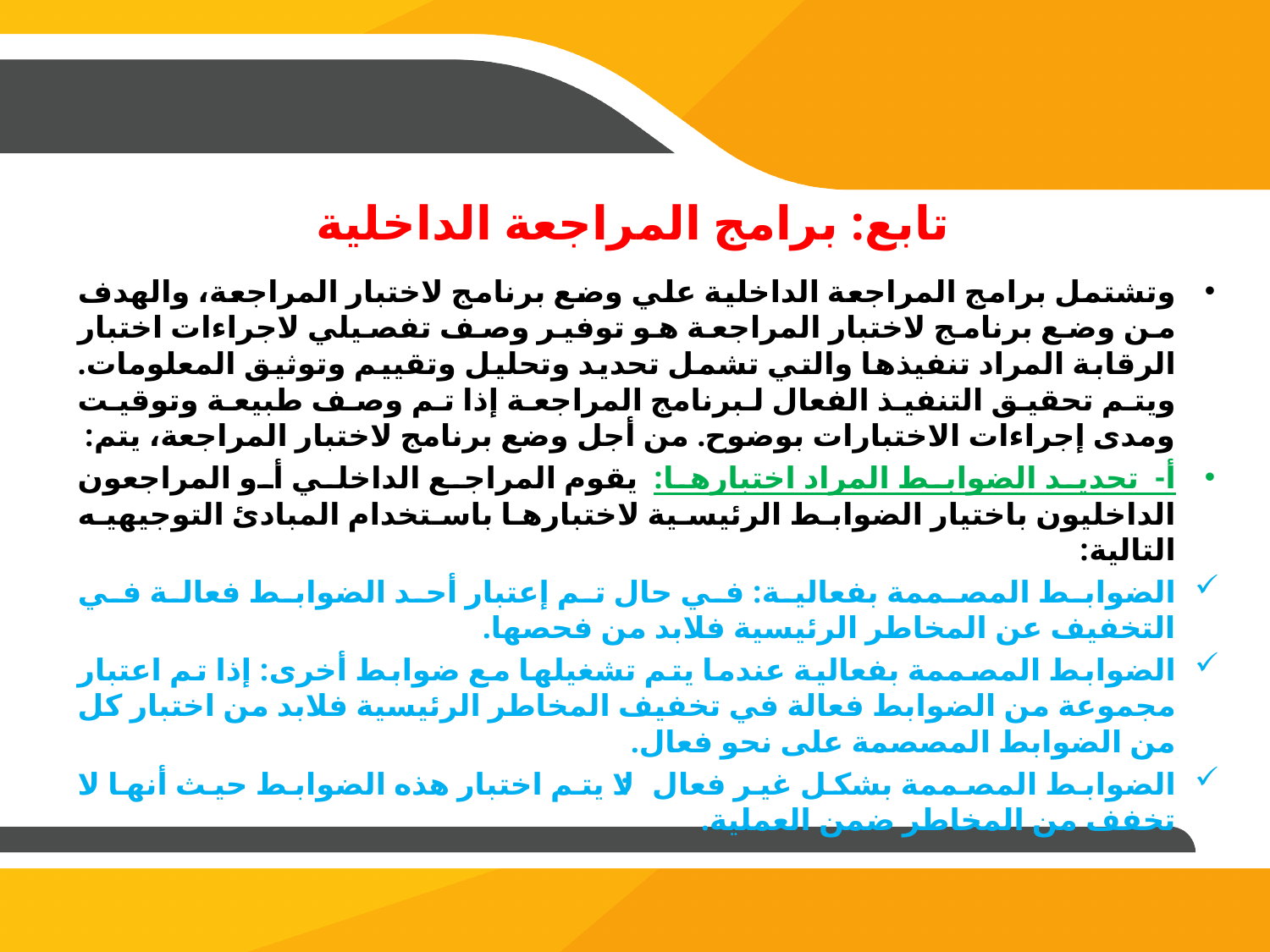

# تابع: برامج المراجعة الداخلية
وتشتمل برامج المراجعة الداخلية علي وضع برنامج لاختبار المراجعة، والهدف من وضع برنامج لاختبار المراجعة هو توفير وصف تفصيلي لاجراءات اختبار الرقابة المراد تنفيذها والتي تشمل تحديد وتحليل وتقييم وتوثيق المعلومات. ويتم تحقيق التنفيذ الفعال لبرنامج المراجعة إذا تم وصف طبيعة وتوقيت ومدى إجراءات الاختبارات بوضوح. من أجل وضع برنامج لاختبار المراجعة، يتم:
أ-  تحديد الضوابط المراد اختبارها:  يقوم المراجع الداخلي أو المراجعون الداخليون باختيار الضوابط الرئيسية لاختبارها باستخدام المبادئ التوجيهيه التالية:
الضوابط المصممة بفعالية: في حال تم إعتبار أحد الضوابط فعالة في التخفيف عن المخاطر الرئيسية فلابد من فحصها.
الضوابط المصممة بفعالية عندما يتم تشغيلها مع ضوابط أخرى: إذا تم اعتبار مجموعة من الضوابط فعالة في تخفيف المخاطر الرئيسية فلابد من اختبار كل من الضوابط المصصمة على نحو فعال.
الضوابط المصممة بشكل غير فعال: لا يتم اختبار هذه الضوابط حيث أنها لا تخفف من المخاطر ضمن العملية.